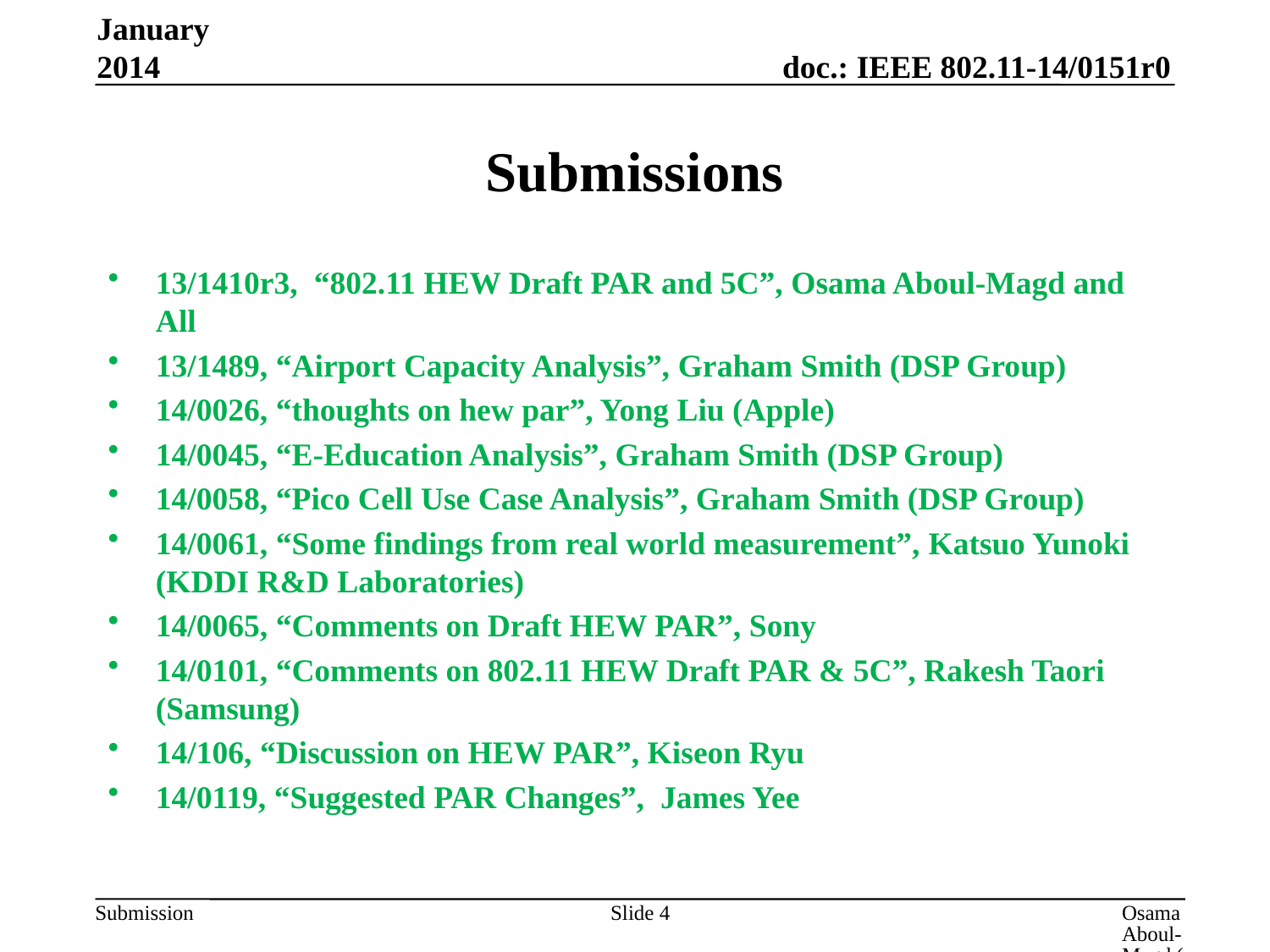

January 2014
# Submissions
13/1410r3,  “802.11 HEW Draft PAR and 5C”, Osama Aboul-Magd and All
13/1489, “Airport Capacity Analysis”, Graham Smith (DSP Group)
14/0026, “thoughts on hew par”, Yong Liu (Apple)
14/0045, “E-Education Analysis”, Graham Smith (DSP Group)
14/0058, “Pico Cell Use Case Analysis”, Graham Smith (DSP Group)
14/0061, “Some findings from real world measurement”, Katsuo Yunoki (KDDI R&D Laboratories)
14/0065, “Comments on Draft HEW PAR”, Sony
14/0101, “Comments on 802.11 HEW Draft PAR & 5C”, Rakesh Taori (Samsung)
14/106, “Discussion on HEW PAR”, Kiseon Ryu
14/0119, “Suggested PAR Changes”,  James Yee

Slide 4
Osama Aboul-Magd (huawei Technologies)